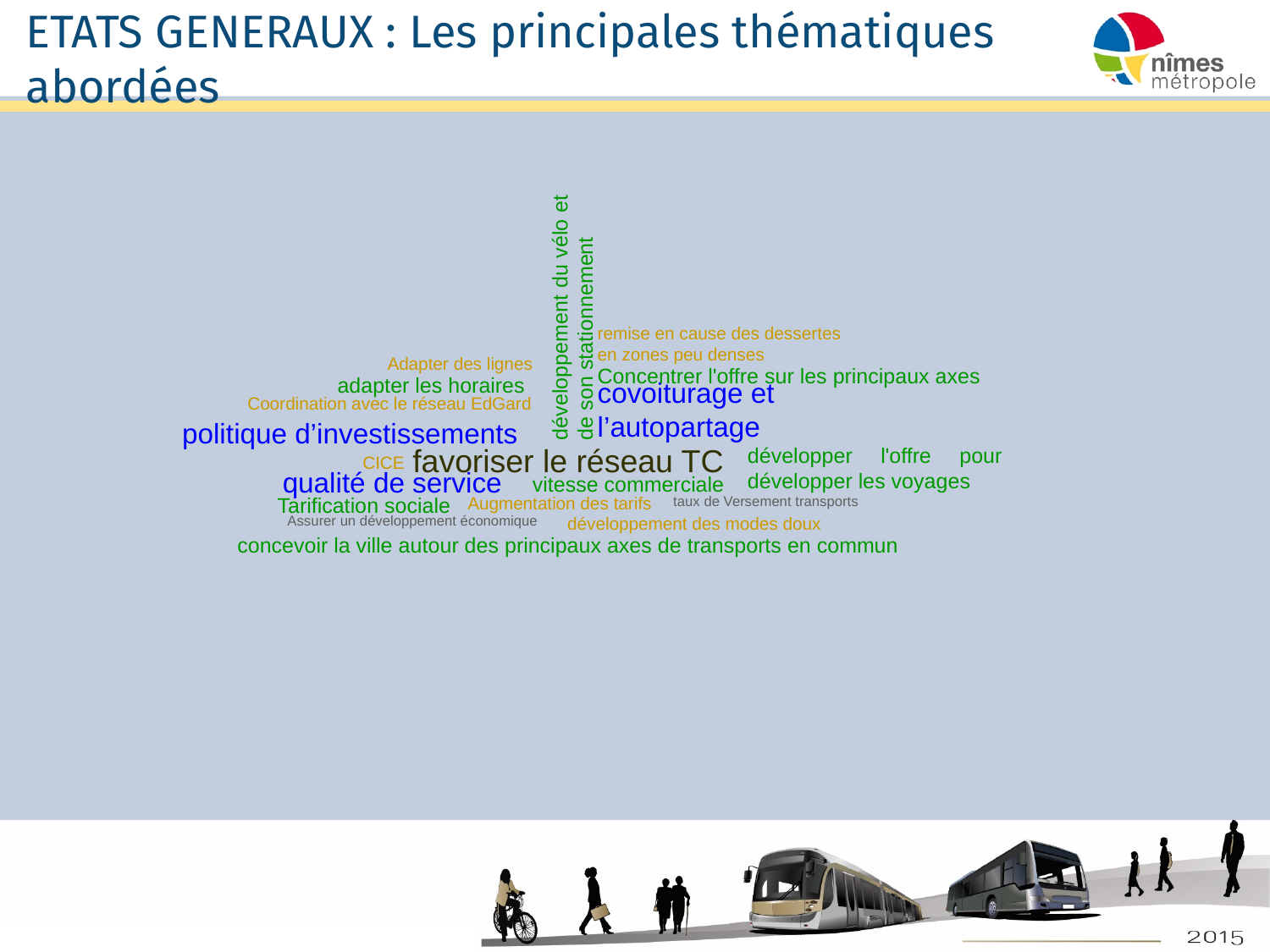

ETATS GENERAUX : Les principales thématiques abordées
développement du vélo et de son stationnement
remise en cause des dessertes en zones peu denses

covoiturage et
l’autopartage
Adapter des lignes
Concentrer l'offre sur les principaux axes
adapter les horaires
Coordination avec le réseau EdGard
politique d’investissements

qualité de service
favoriser le réseau TC
développer l'offre pour développer les voyages
CICE
vitesse commerciale
Tarification sociale
Augmentation des tarifs
taux de Versement transports
Assurer un développement économique
développement des modes doux
concevoir la ville autour des principaux axes de transports en commun